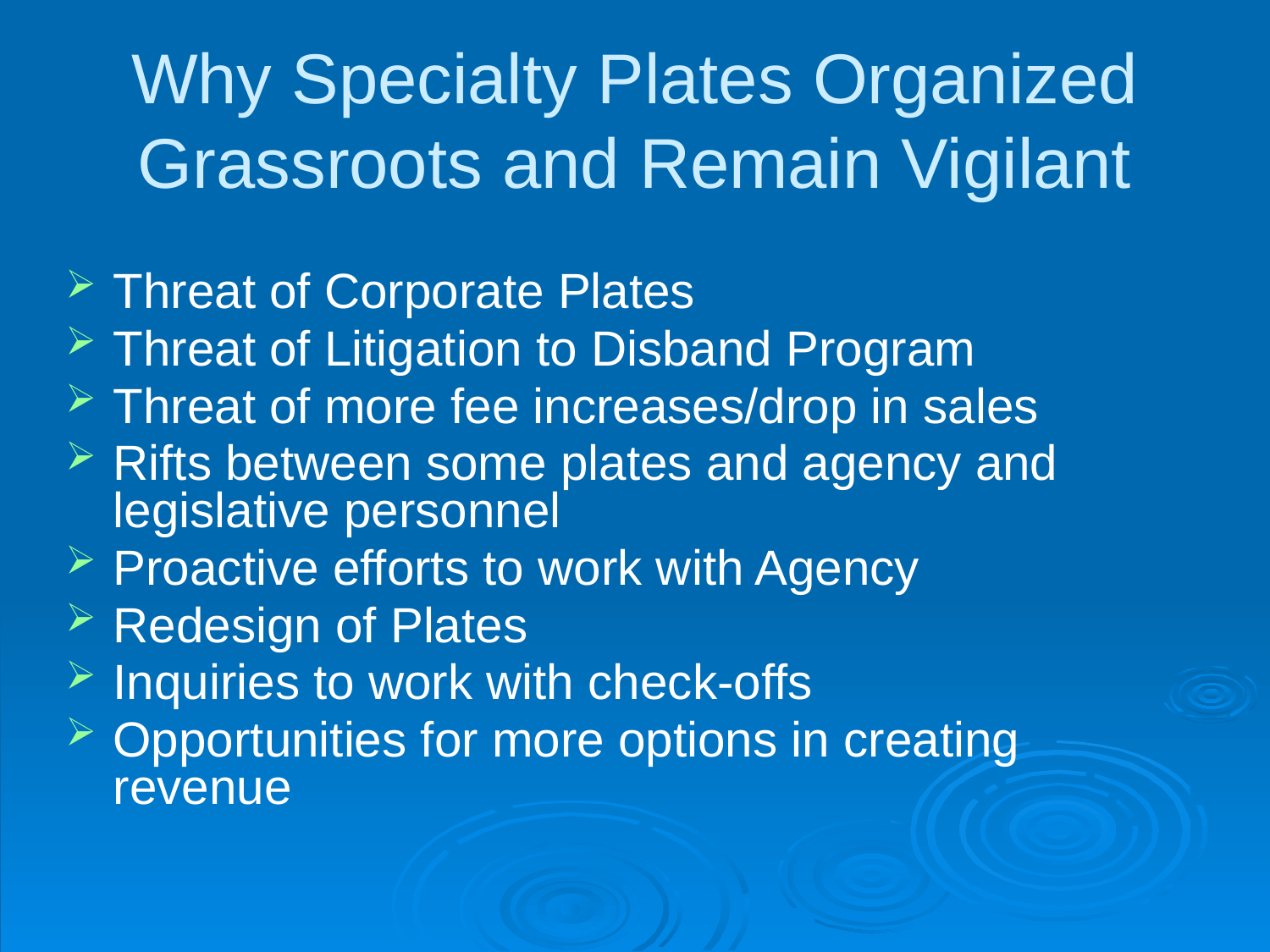

# Why Specialty Plates Organized Grassroots and Remain Vigilant
Threat of Corporate Plates
Threat of Litigation to Disband Program
Threat of more fee increases/drop in sales
Rifts between some plates and agency and legislative personnel
Proactive efforts to work with Agency
Redesign of Plates
Inquiries to work with check-offs
Opportunities for more options in creating revenue